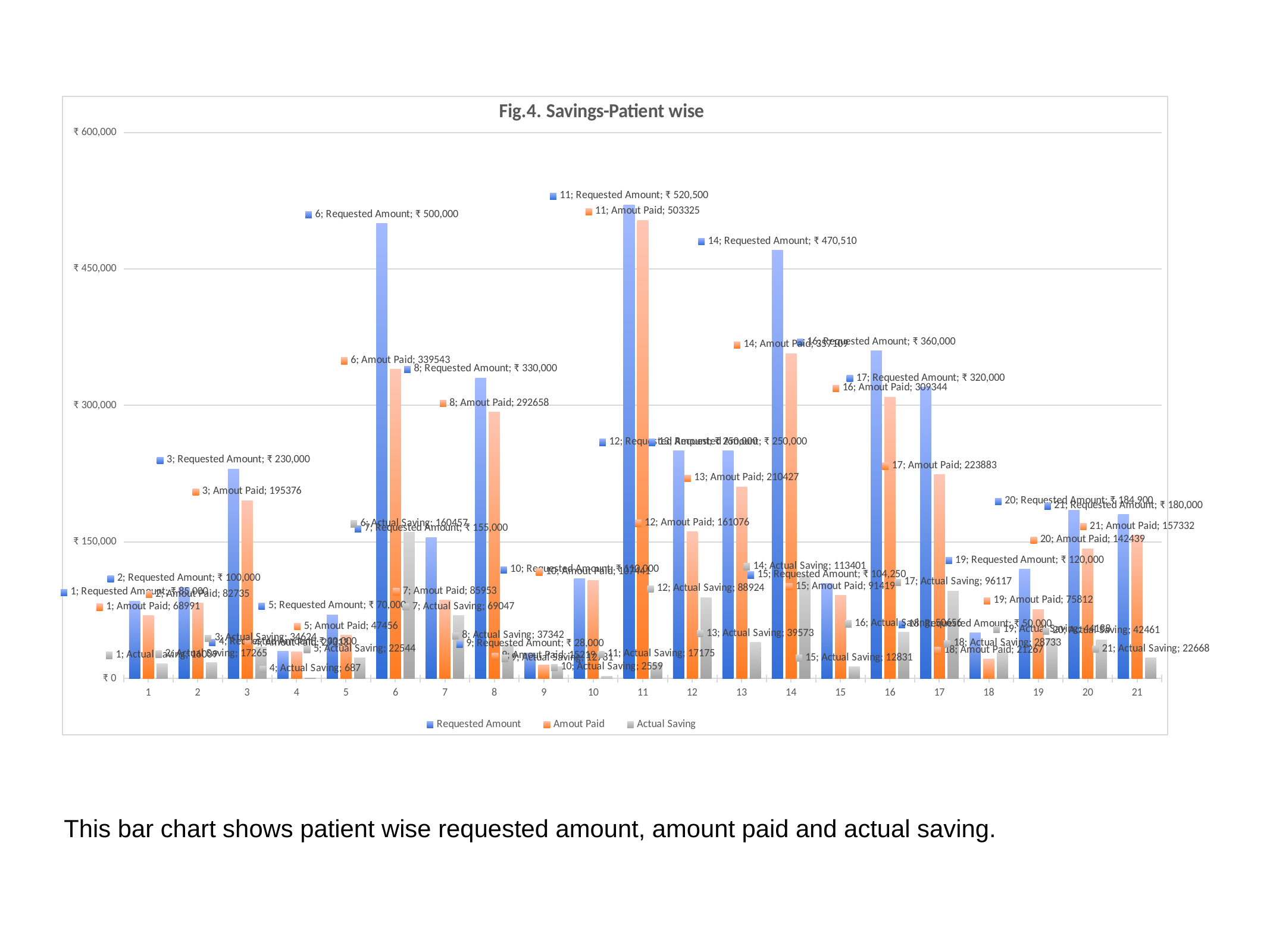

### Chart: Fig.4. Savings-Patient wise

| Category | Requested Amount | Amout Paid | Actual Saving |
|---|---|---|---|
| 1 | 85000.0 | 68991.0 | 16009.0 |
| 2 | 100000.0 | 82735.0 | 17265.0 |
| 3 | 230000.0 | 195376.0 | 34624.0 |
| 4 | 30000.0 | 29313.0 | 687.0 |
| 5 | 70000.0 | 47456.0 | 22544.0 |
| 6 | 500000.0 | 339543.0 | 160457.0 |
| 7 | 155000.0 | 85953.0 | 69047.0 |
| 8 | 330000.0 | 292658.0 | 37342.0 |
| 9 | 28000.0 | 15219.0 | 12781.0 |
| 10 | 110000.0 | 107441.0 | 2559.0 |
| 11 | 520500.0 | 503325.0 | 17175.0 |
| 12 | 250000.0 | 161076.0 | 88924.0 |
| 13 | 250000.0 | 210427.0 | 39573.0 |
| 14 | 470510.0 | 357109.0 | 113401.0 |
| 15 | 104250.0 | 91419.0 | 12831.0 |
| 16 | 360000.0 | 309344.0 | 50656.0 |
| 17 | 320000.0 | 223883.0 | 96117.0 |
| 18 | 50000.0 | 21267.0 | 28733.0 |
| 19 | 120000.0 | 75812.0 | 44188.0 |
| 20 | 184900.0 | 142439.0 | 42461.0 |
| 21 | 180000.0 | 157332.0 | 22668.0 |
# This bar chart shows patient wise requested amount, amount paid and actual saving.